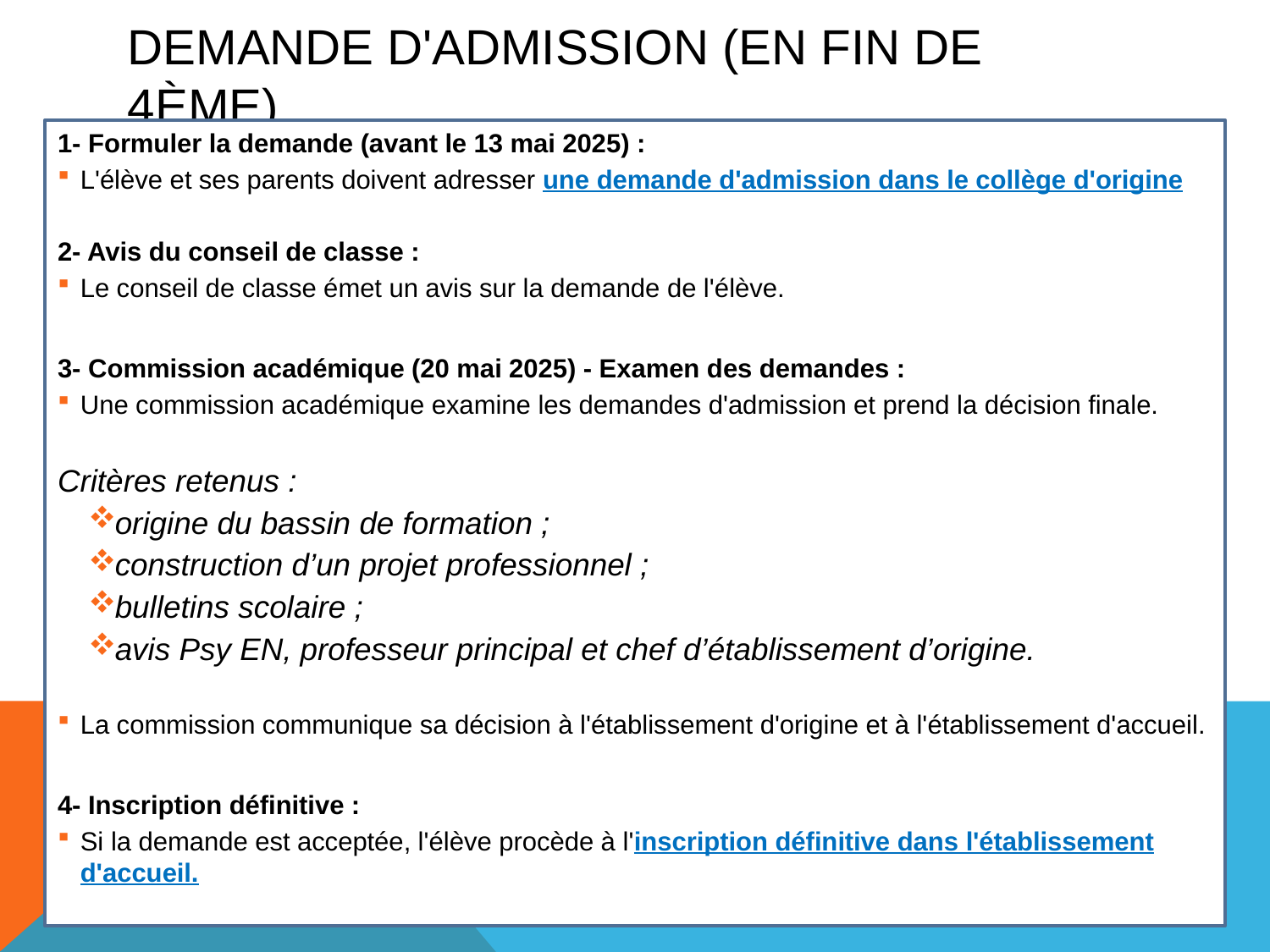

# Demande d'admission (en fin de 4ème)
1- Formuler la demande (avant le 13 mai 2025) :
L'élève et ses parents doivent adresser une demande d'admission dans le collège d'origine

2- Avis du conseil de classe :
Le conseil de classe émet un avis sur la demande de l'élève.

3- Commission académique (20 mai 2025) - Examen des demandes :
Une commission académique examine les demandes d'admission et prend la décision finale.

Critères retenus :
origine du bassin de formation ;
construction d’un projet professionnel ;
bulletins scolaire ;
avis Psy EN, professeur principal et chef d’établissement d’origine.

La commission communique sa décision à l'établissement d'origine et à l'établissement d'accueil.

4- Inscription définitive :
Si la demande est acceptée, l'élève procède à l'inscription définitive dans l'établissement d'accueil.